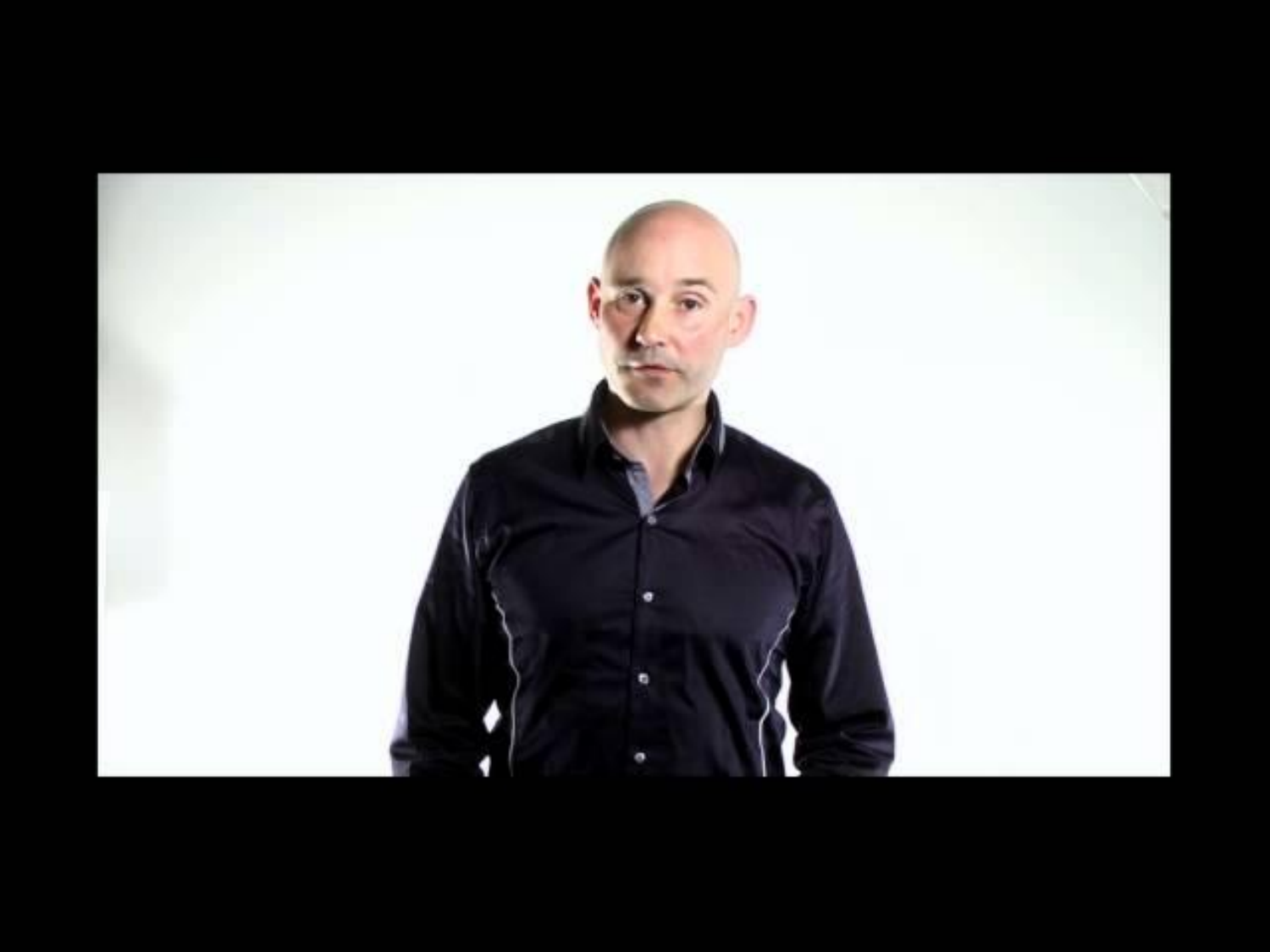

# Transforming unpopular changes to frontline innovation with fair process and relational coordination